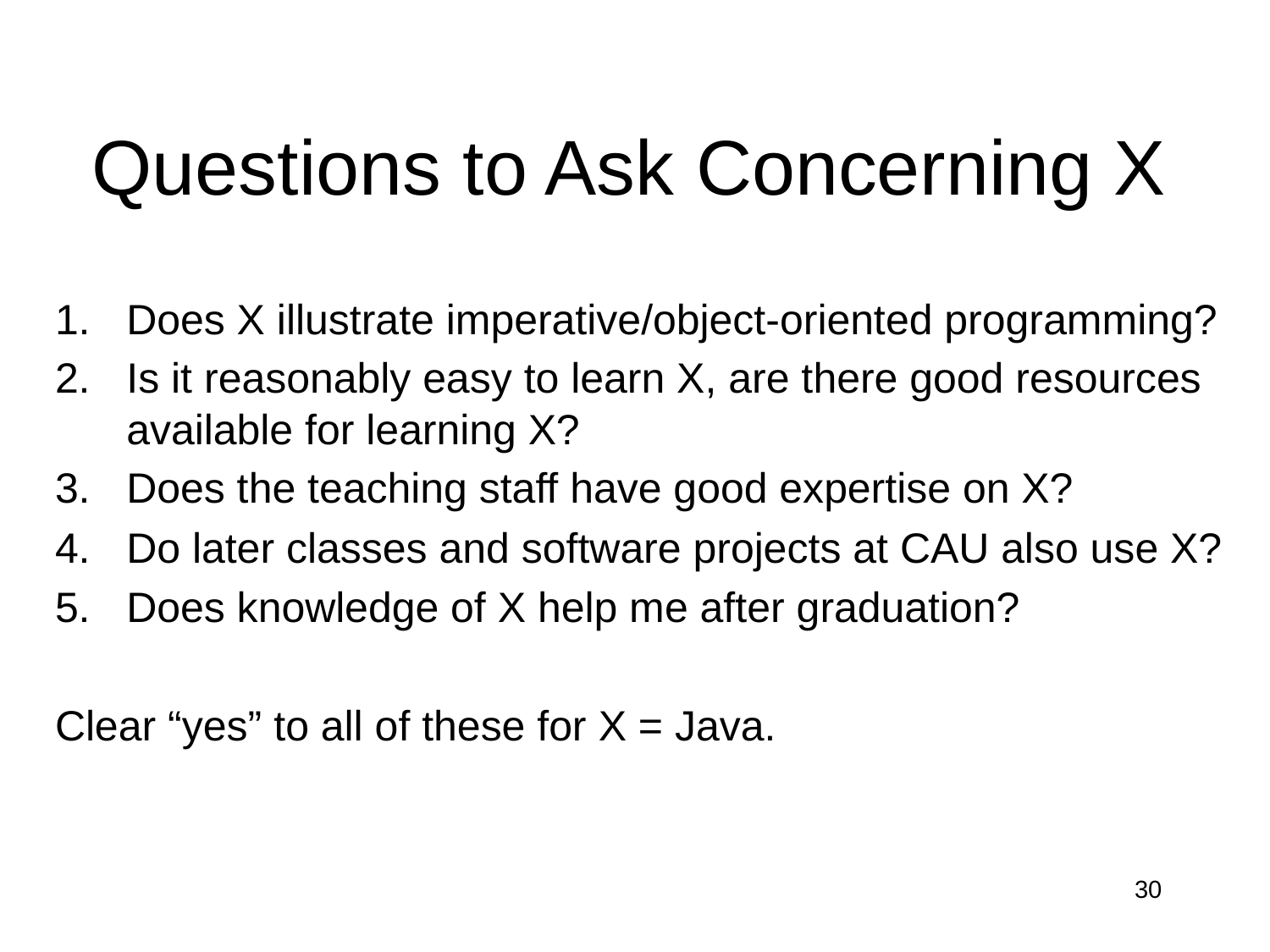

# Questions to Ask Concerning X
Does X illustrate imperative/object-oriented programming?
Is it reasonably easy to learn X, are there good resources available for learning X?
Does the teaching staff have good expertise on X?
Do later classes and software projects at CAU also use X?
Does knowledge of X help me after graduation?

Clear “yes” to all of these for X = Java.
30